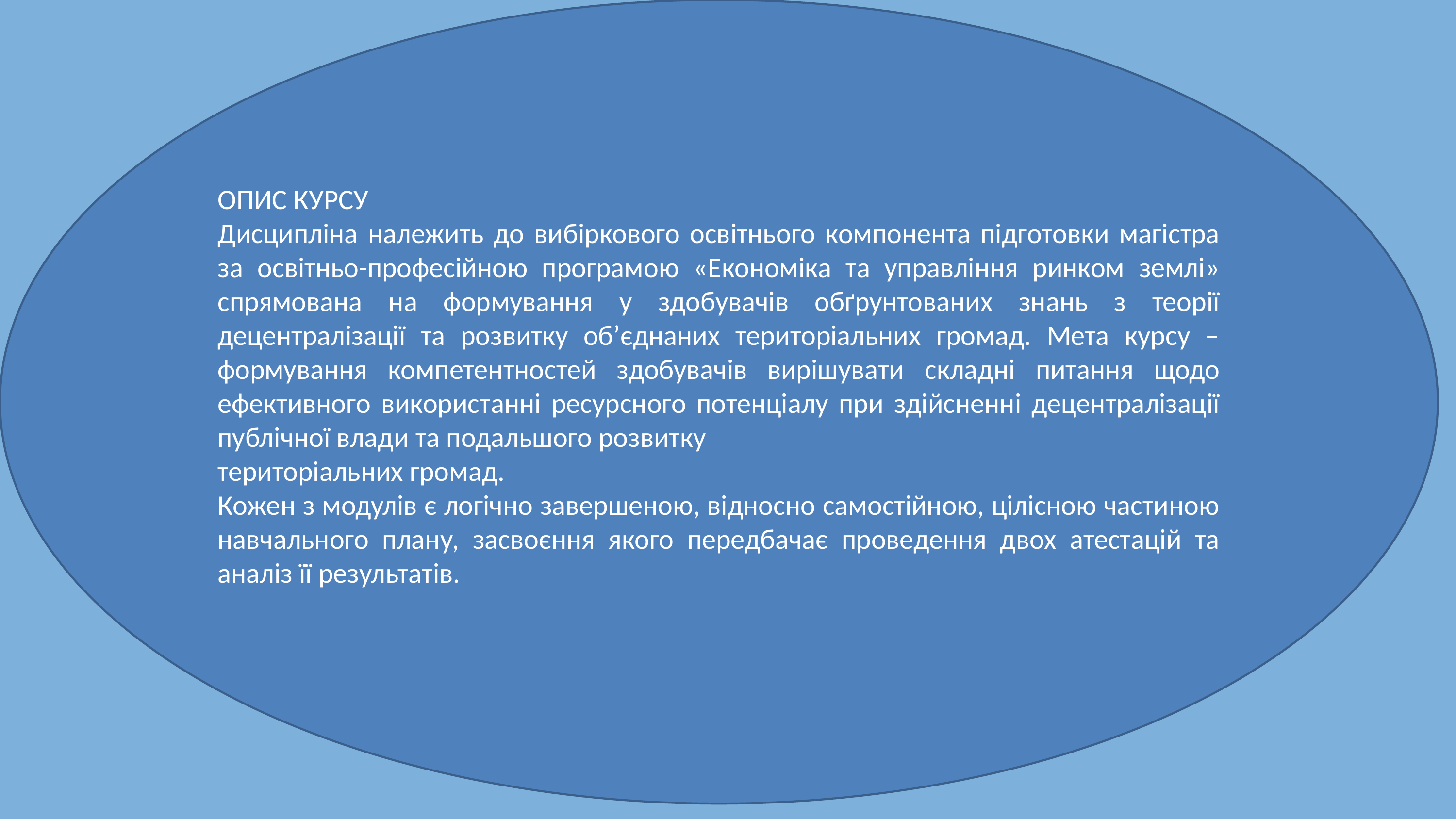

ОПИС КУРСУ
Дисципліна належить до вибіркового освітнього компонента підготовки магістра за освітньо-професійною програмою «Економіка та управління ринком землі» спрямована на формування у здобувачів обґрунтованих знань з теорії децентралізації та розвитку об’єднаних територіальних громад. Мета курсу – формування компетентностей здобувачів вирішувати складні питання щодо ефективного використанні ресурсного потенціалу при здійсненні децентралізації публічної влади та подальшого розвитку
територіальних громад.
Кожен з модулів є логічно завершеною, відносно самостійною, цілісною частиною навчального плану, засвоєння якого передбачає проведення двох атестацій та аналіз її результатів.